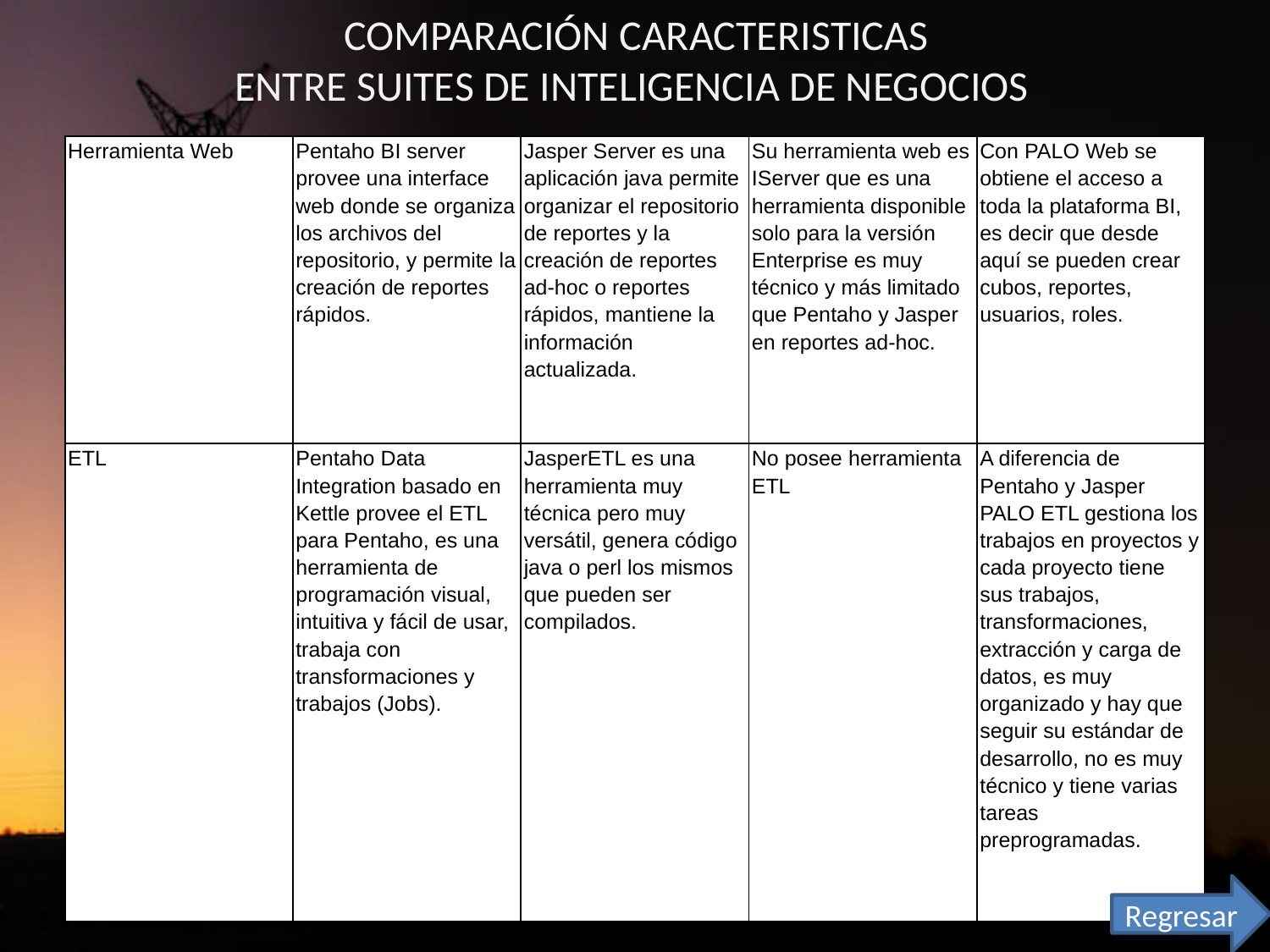

# COMPARACIÓN CARACTERISTICAS ENTRE SUITES DE INTELIGENCIA DE NEGOCIOS
| Herramienta Web | Pentaho BI server provee una interface web donde se organiza los archivos del repositorio, y permite la creación de reportes rápidos. | Jasper Server es una aplicación java permite organizar el repositorio de reportes y la creación de reportes ad-hoc o reportes rápidos, mantiene la información actualizada. | Su herramienta web es IServer que es una herramienta disponible solo para la versión Enterprise es muy técnico y más limitado que Pentaho y Jasper en reportes ad-hoc. | Con PALO Web se obtiene el acceso a toda la plataforma BI, es decir que desde aquí se pueden crear cubos, reportes, usuarios, roles. |
| --- | --- | --- | --- | --- |
| ETL | Pentaho Data Integration basado en Kettle provee el ETL para Pentaho, es una herramienta de programación visual, intuitiva y fácil de usar, trabaja con transformaciones y trabajos (Jobs). | JasperETL es una herramienta muy técnica pero muy versátil, genera código java o perl los mismos que pueden ser compilados. | No posee herramienta ETL | A diferencia de Pentaho y Jasper PALO ETL gestiona los trabajos en proyectos y cada proyecto tiene sus trabajos, transformaciones, extracción y carga de datos, es muy organizado y hay que seguir su estándar de desarrollo, no es muy técnico y tiene varias tareas preprogramadas. |
Regresar